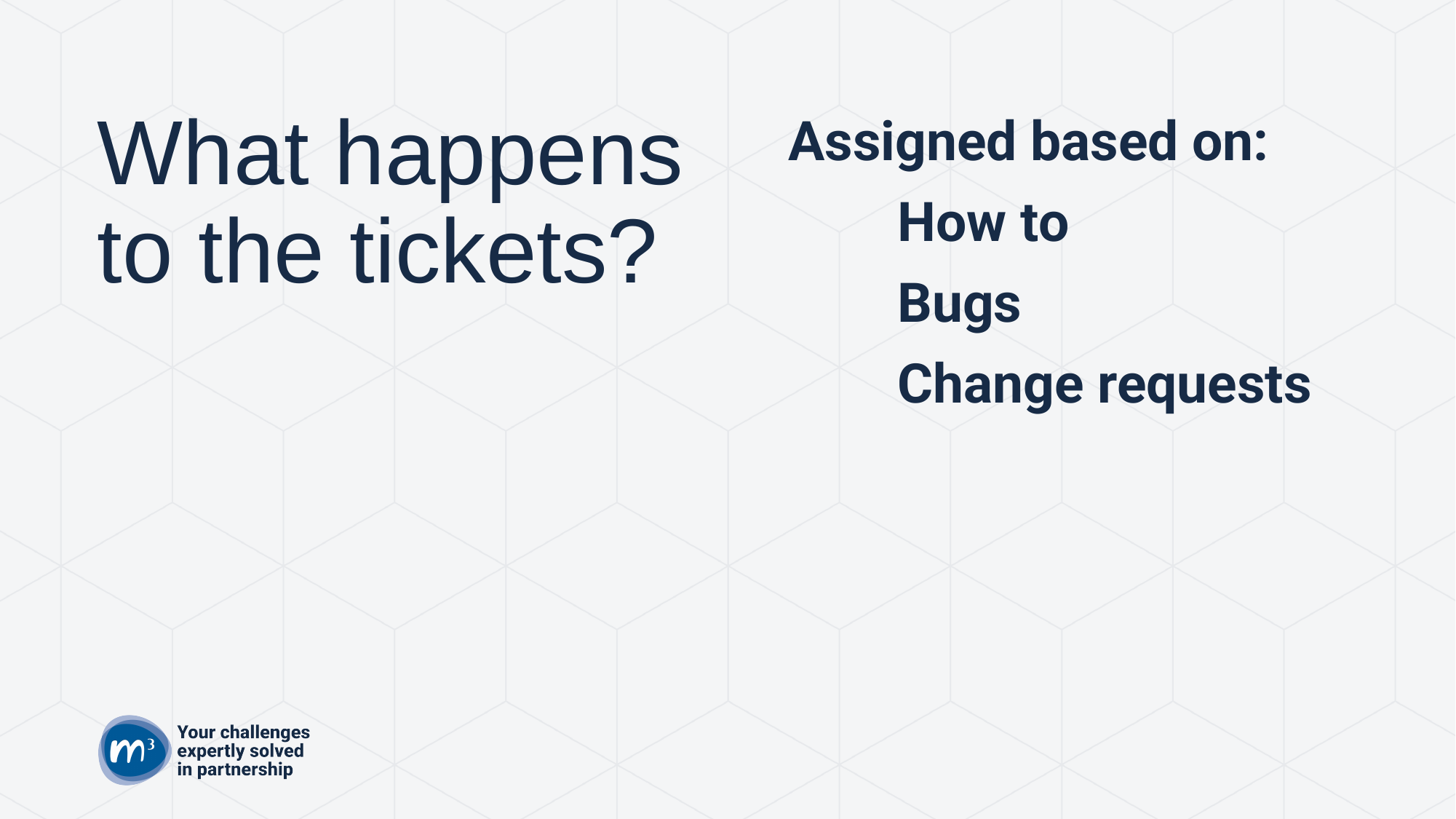

# What happens to the tickets?
Assigned based on:
	How to
	Bugs
	Change requests